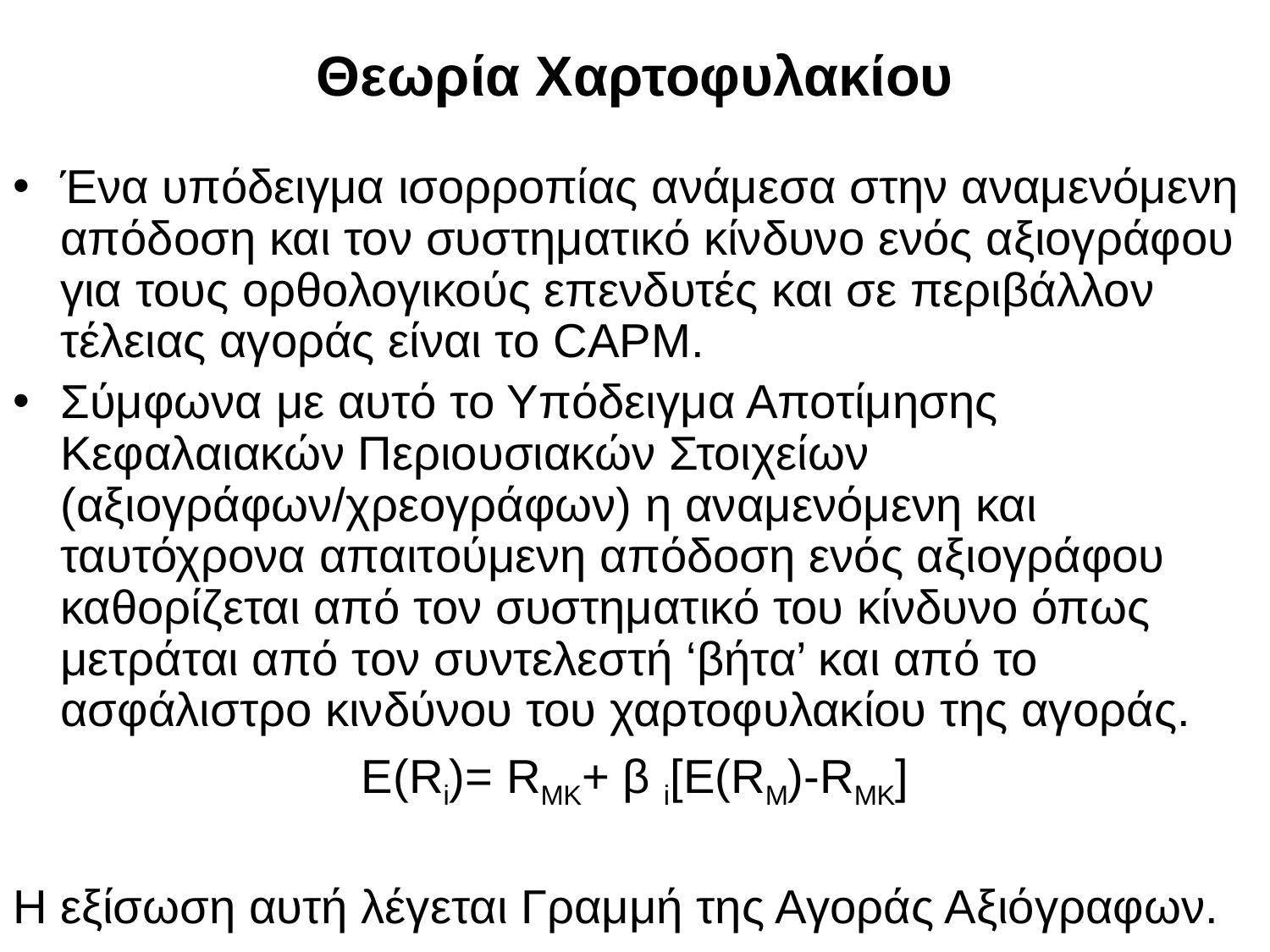

# Θεωρία Χαρτοφυλακίου
Ένα υπόδειγμα ισορροπίας ανάμεσα στην αναμενόμενη απόδοση και τον συστηματικό κίνδυνο ενός αξιογράφου για τους ορθολογικούς επενδυτές και σε περιβάλλον τέλειας αγοράς είναι το CAPM.
Σύμφωνα με αυτό το Υπόδειγμα Αποτίμησης Κεφαλαιακών Περιουσιακών Στοιχείων (αξιογράφων/χρεογράφων) η αναμενόμενη και ταυτόχρονα απαιτούμενη απόδοση ενός αξιογράφου καθορίζεται από τον συστηματικό του κίνδυνο όπως μετράται από τον συντελεστή ‘βήτα’ και από το ασφάλιστρο κινδύνου του χαρτοφυλακίου της αγοράς.
Ε(Ri)= RMK+ β i[E(RM)-RMK]

Η εξίσωση αυτή λέγεται Γραμμή της Αγοράς Αξιόγραφων.